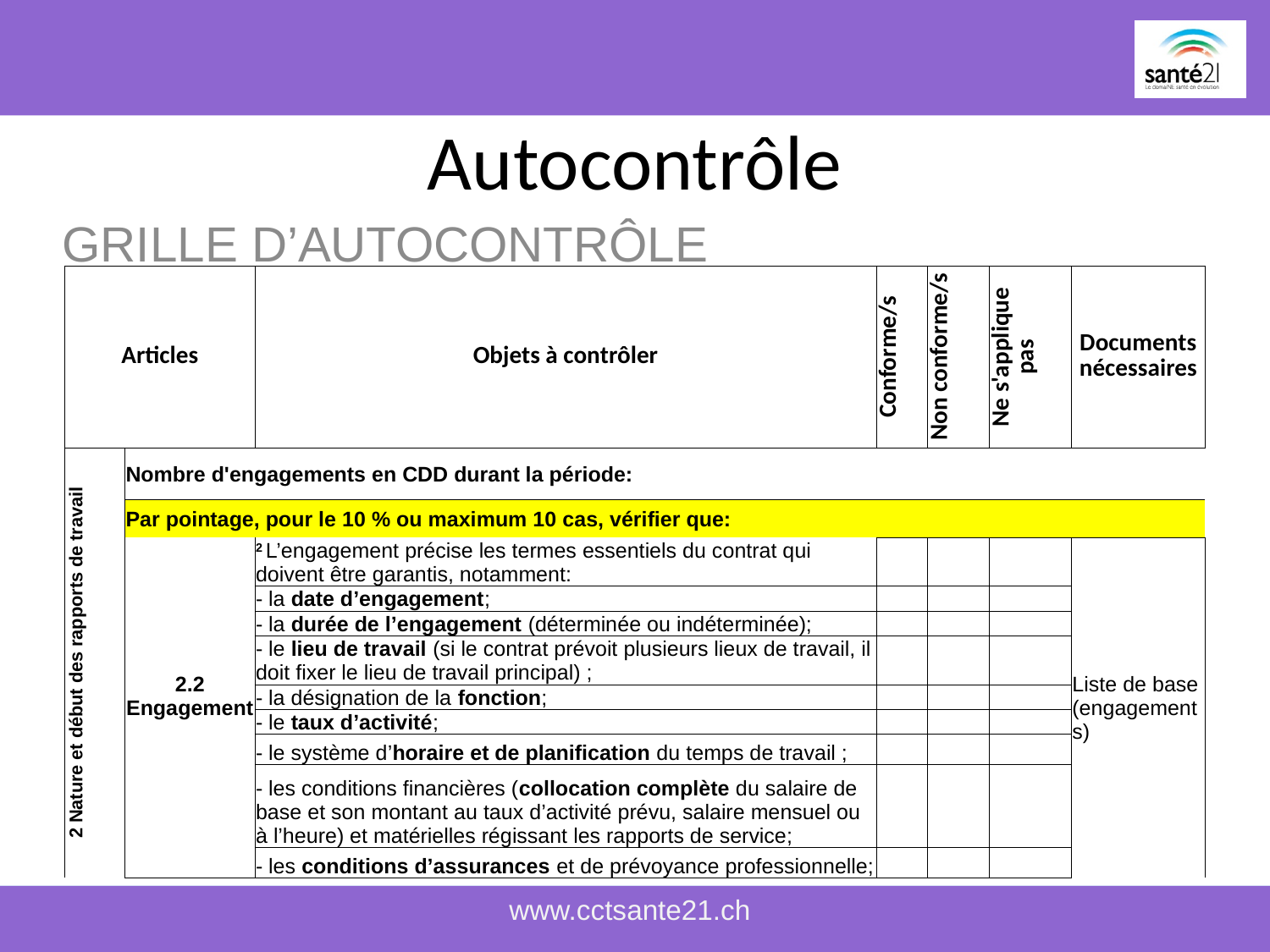

# Autocontrôle
GRILLE D’AUTOCONTRÔLE

| Articles |  | Objets à contrôler | Conforme/s | Non conforme/s | Ne s'applique pas | Documents nécessaires |
| --- | --- | --- | --- | --- | --- | --- |
| 2 Nature et début des rapports de travail | Nombre d'engagements en CDD durant la période: |  |  |  |  |  |
|  | Par pointage, pour le 10 % ou maximum 10 cas, vérifier que: |  |  |  |  |  |
|  | 2.2 Engagement | 2 L’engagement précise les termes essentiels du contrat qui doivent être garantis, notamment: |  |  |  | Liste de base (engagements) |
|  |  | - la date d’engagement; |  |  |  |  |
|  |  | - la durée de l’engagement (déterminée ou indéterminée); |  |  |  |  |
|  |  | - le lieu de travail (si le contrat prévoit plusieurs lieux de travail, il doit fixer le lieu de travail principal) ; |  |  |  |  |
|  |  | - la désignation de la fonction; |  |  |  |  |
|  |  | - le taux d’activité; |  |  |  |  |
|  |  | - le système d’horaire et de planification du temps de travail ; |  |  |  |  |
|  |  | - les conditions financières (collocation complète du salaire de base et son montant au taux d’activité prévu, salaire mensuel ou à l’heure) et matérielles régissant les rapports de service; |  |  |  |  |
|  |  | - les conditions d’assurances et de prévoyance professionnelle; |  |  |  |  |